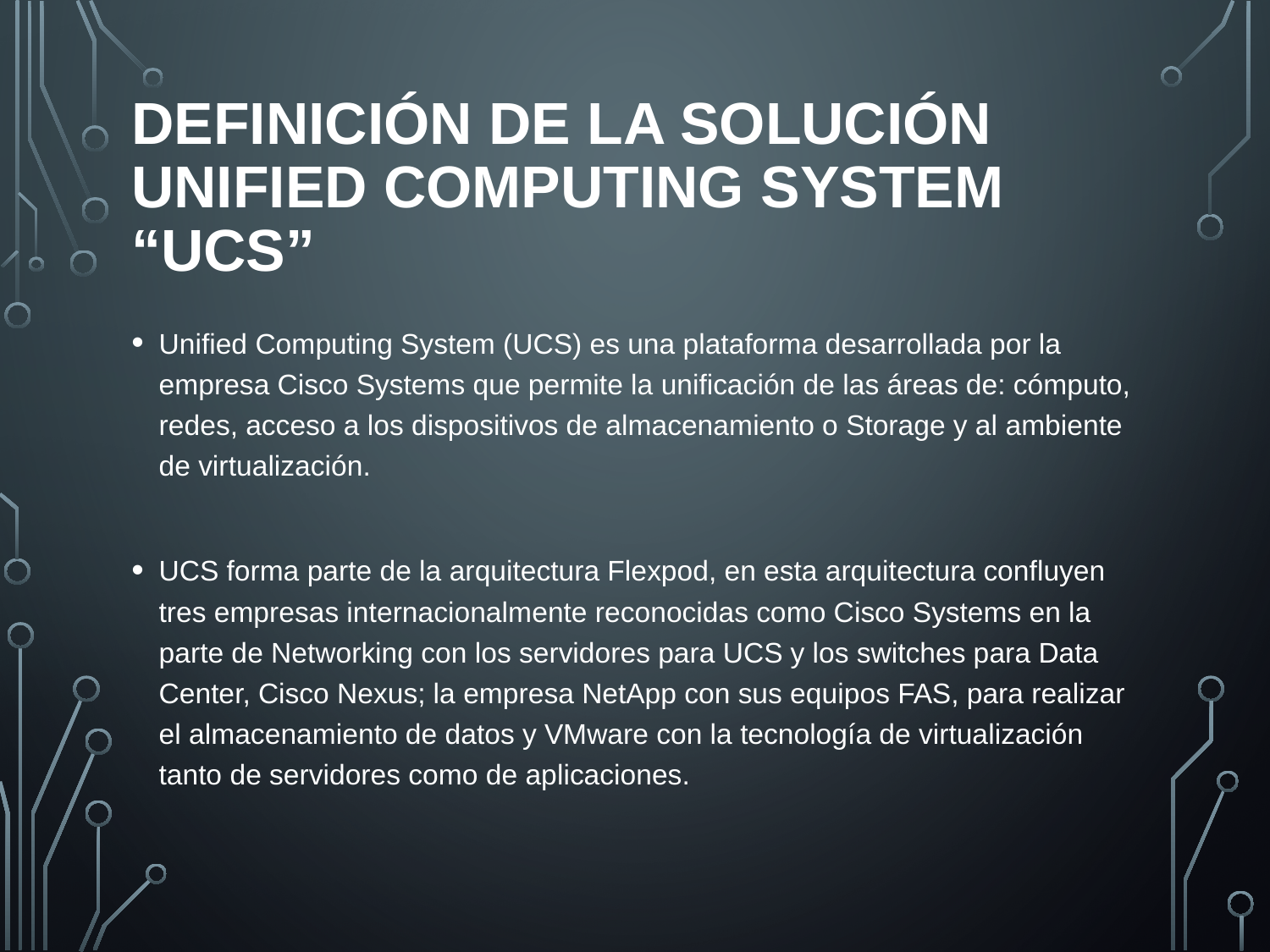

# Definición de la solución Unified Computing System “UCS”
Unified Computing System (UCS) es una plataforma desarrollada por la empresa Cisco Systems que permite la unificación de las áreas de: cómputo, redes, acceso a los dispositivos de almacenamiento o Storage y al ambiente de virtualización.

UCS forma parte de la arquitectura Flexpod, en esta arquitectura confluyen tres empresas internacionalmente reconocidas como Cisco Systems en la parte de Networking con los servidores para UCS y los switches para Data Center, Cisco Nexus; la empresa NetApp con sus equipos FAS, para realizar el almacenamiento de datos y VMware con la tecnología de virtualización tanto de servidores como de aplicaciones.